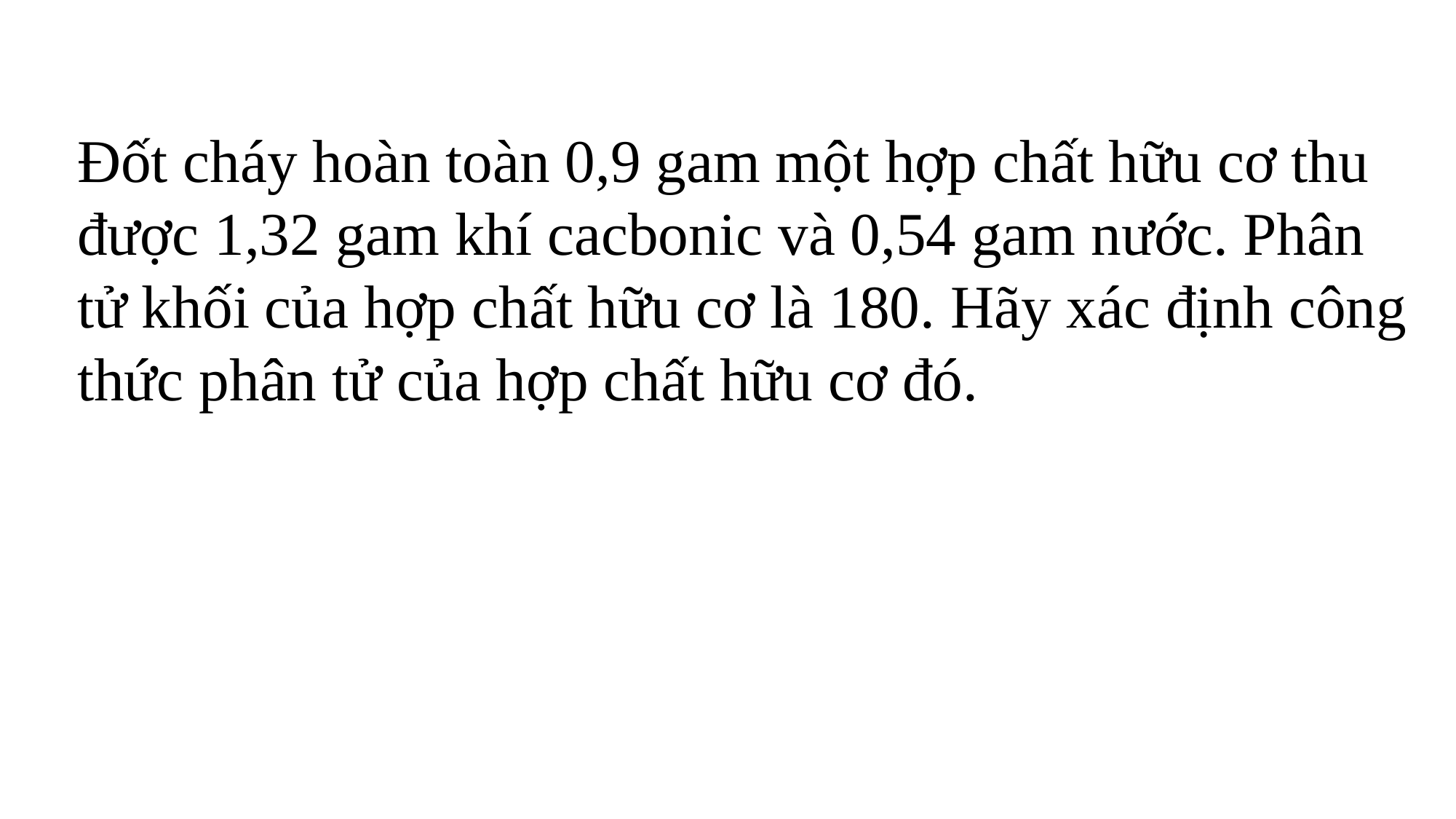

Đốt cháy hoàn toàn 0,9 gam một hợp chất hữu cơ thu được 1,32 gam khí cacbonic và 0,54 gam nước. Phân tử khối của hợp chất hữu cơ là 180. Hãy xác định công thức phân tử của hợp chất hữu cơ đó.